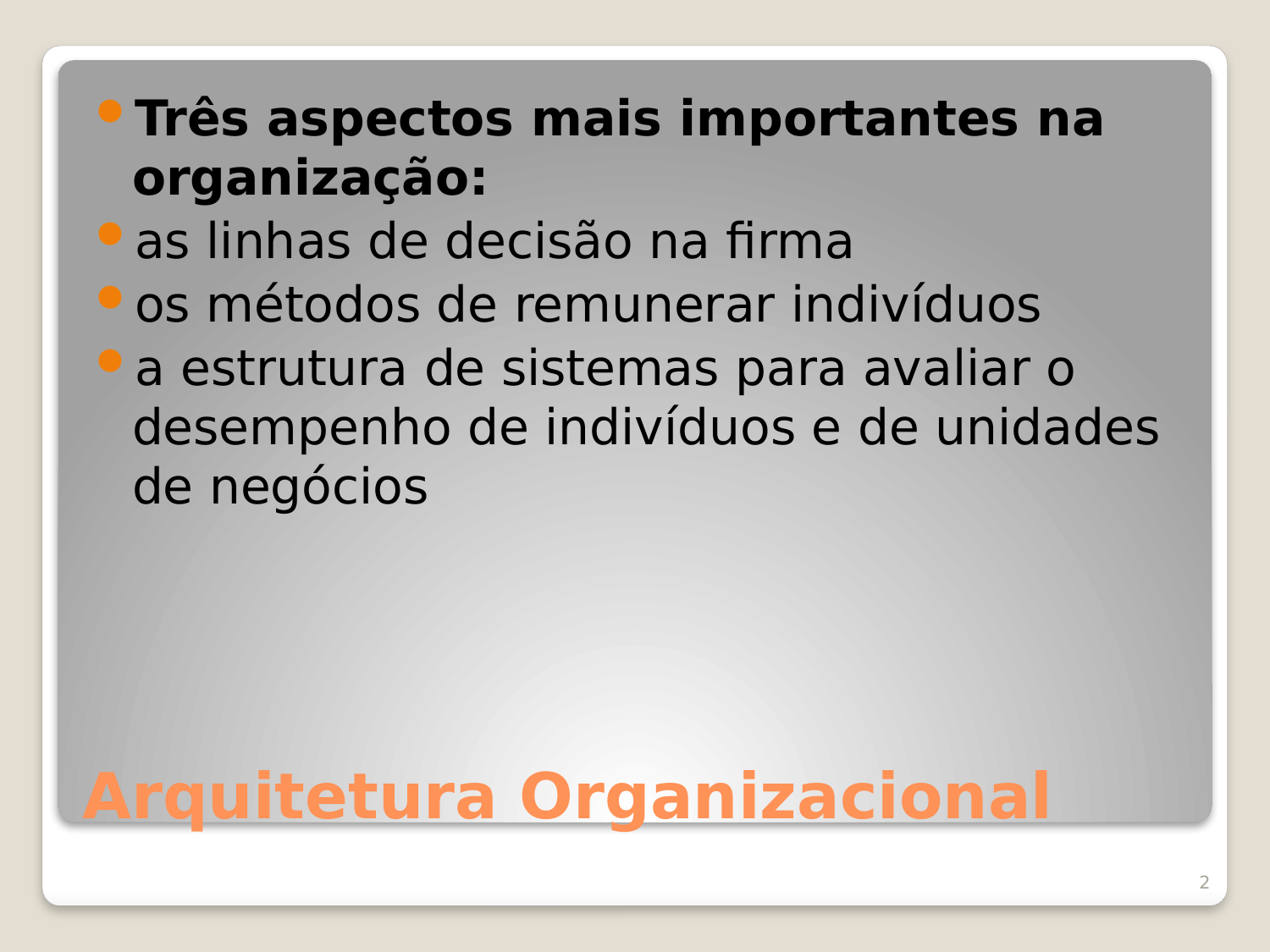

Três aspectos mais importantes na organização:
as linhas de decisão na firma
os métodos de remunerar indivíduos
a estrutura de sistemas para avaliar o desempenho de indivíduos e de unidades de negócios
# Arquitetura Organizacional
2